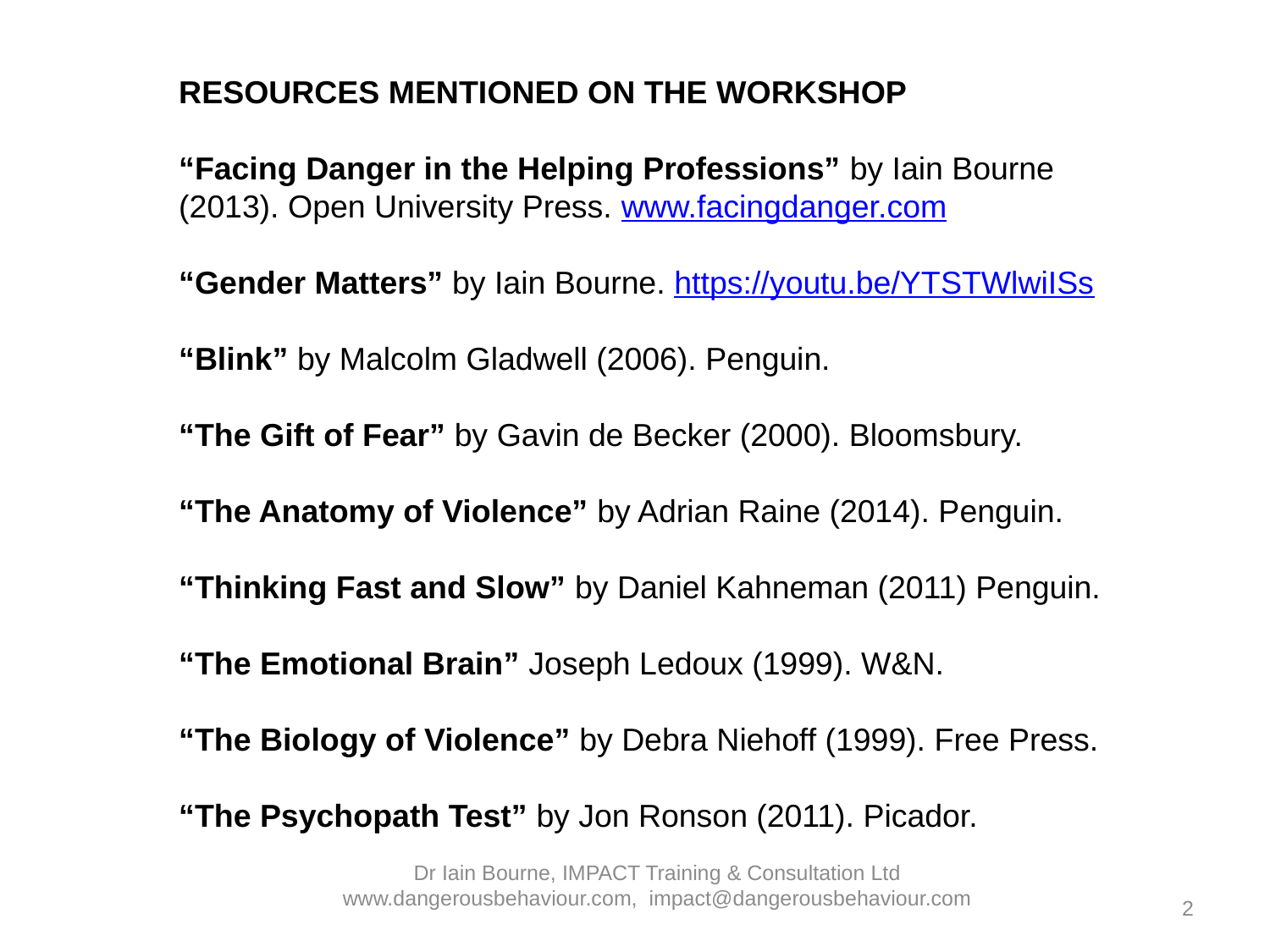

RESOURCES MENTIONED ON THE WORKSHOP

“Facing Danger in the Helping Professions” by Iain Bourne (2013). Open University Press. www.facingdanger.com
“Gender Matters” by Iain Bourne. https://youtu.be/YTSTWlwiISs

“Blink” by Malcolm Gladwell (2006). Penguin.

“The Gift of Fear” by Gavin de Becker (2000). Bloomsbury.

“The Anatomy of Violence” by Adrian Raine (2014). Penguin.

“Thinking Fast and Slow” by Daniel Kahneman (2011) Penguin.

“The Emotional Brain” Joseph Ledoux (1999). W&N.

“The Biology of Violence” by Debra Niehoff (1999). Free Press.

“The Psychopath Test” by Jon Ronson (2011). Picador.

Dr Iain Bourne, IMPACT Training & Consultation Ltd www.dangerousbehaviour.com,  impact@dangerousbehaviour.com
2